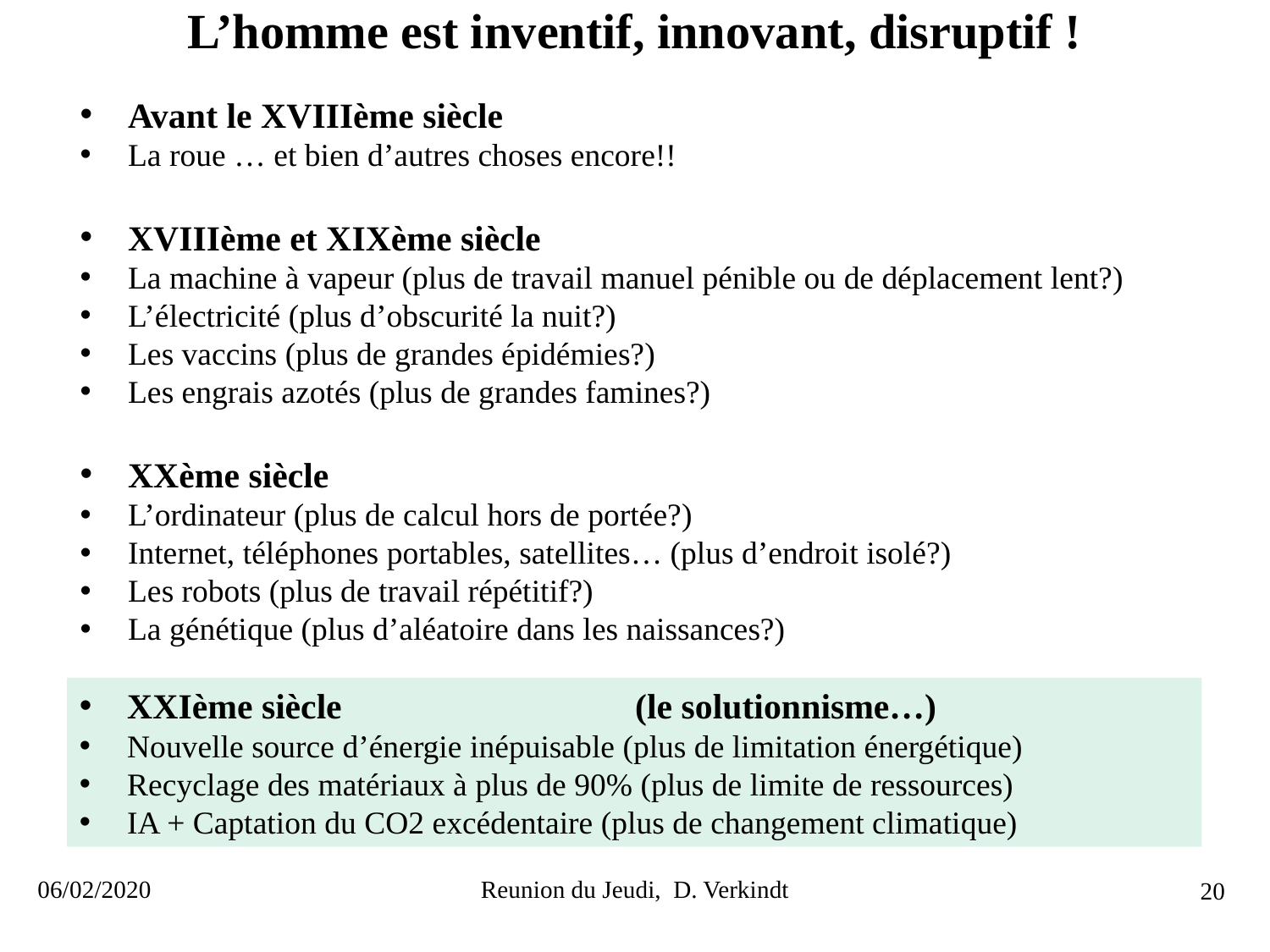

L’homme est inventif, innovant, disruptif !
Avant le XVIIIème siècle
La roue … et bien d’autres choses encore!!

XVIIIème et XIXème siècle
La machine à vapeur (plus de travail manuel pénible ou de déplacement lent?)
L’électricité (plus d’obscurité la nuit?)
Les vaccins (plus de grandes épidémies?)
Les engrais azotés (plus de grandes famines?)

XXème siècle
L’ordinateur (plus de calcul hors de portée?)
Internet, téléphones portables, satellites… (plus d’endroit isolé?)
Les robots (plus de travail répétitif?)
La génétique (plus d’aléatoire dans les naissances?)
XXIème siècle			(le solutionnisme…)
Nouvelle source d’énergie inépuisable (plus de limitation énergétique)
Recyclage des matériaux à plus de 90% (plus de limite de ressources)
IA + Captation du CO2 excédentaire (plus de changement climatique)
06/02/2020
Reunion du Jeudi,  D. Verkindt
20